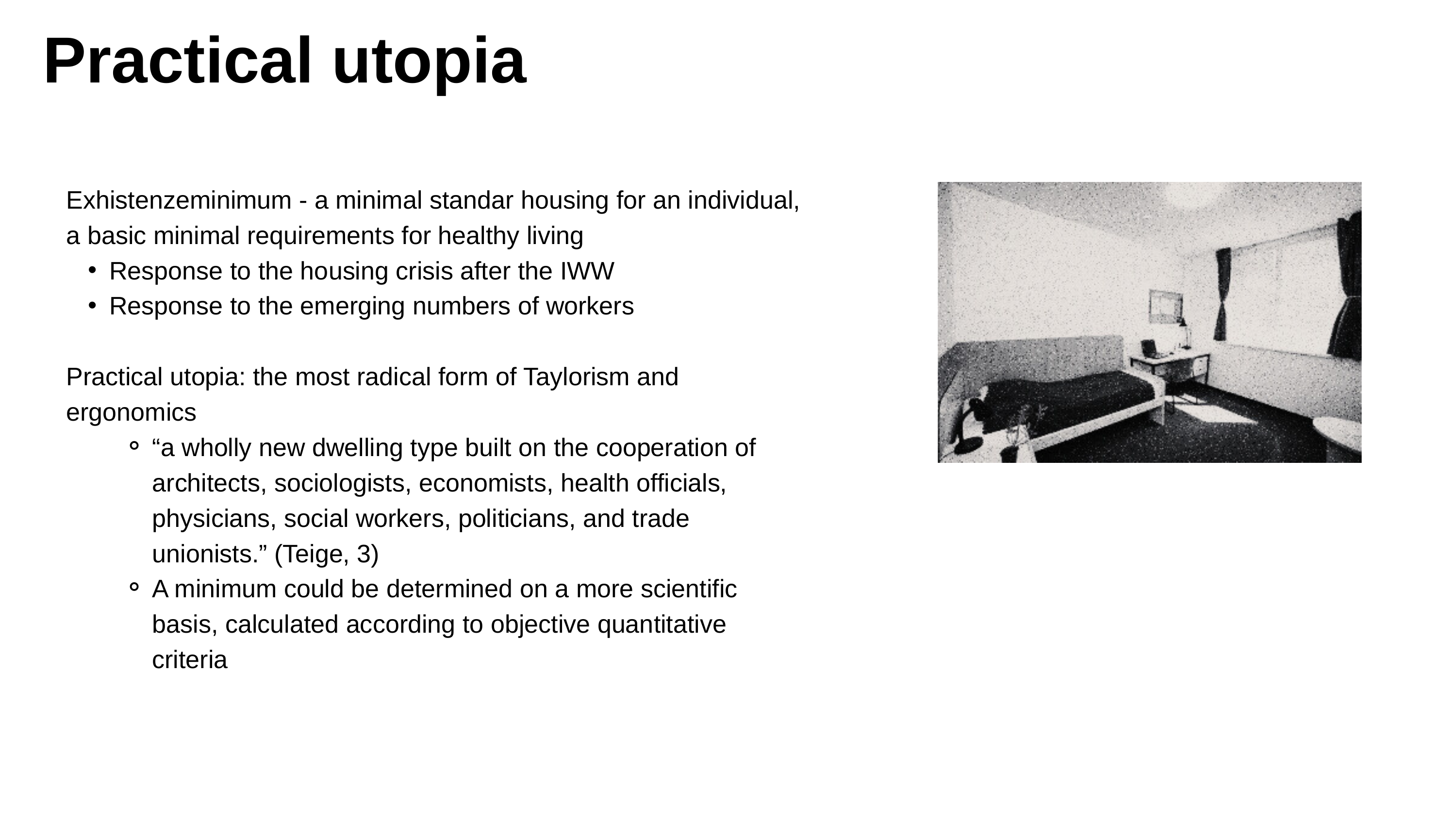

Practical utopia
Exhistenzeminimum - a minimal standar housing for an individual, a basic minimal requirements for healthy living
Response to the housing crisis after the IWW
Response to the emerging numbers of workers

Practical utopia: the most radical form of Taylorism and ergonomics
“a wholly new dwelling type built on the cooperation of architects, sociologists, economists, health officials, physicians, social workers, politicians, and trade unionists.” (Teige, 3)
A minimum could be determined on a more scientific basis, calculated according to objective quantitative criteria